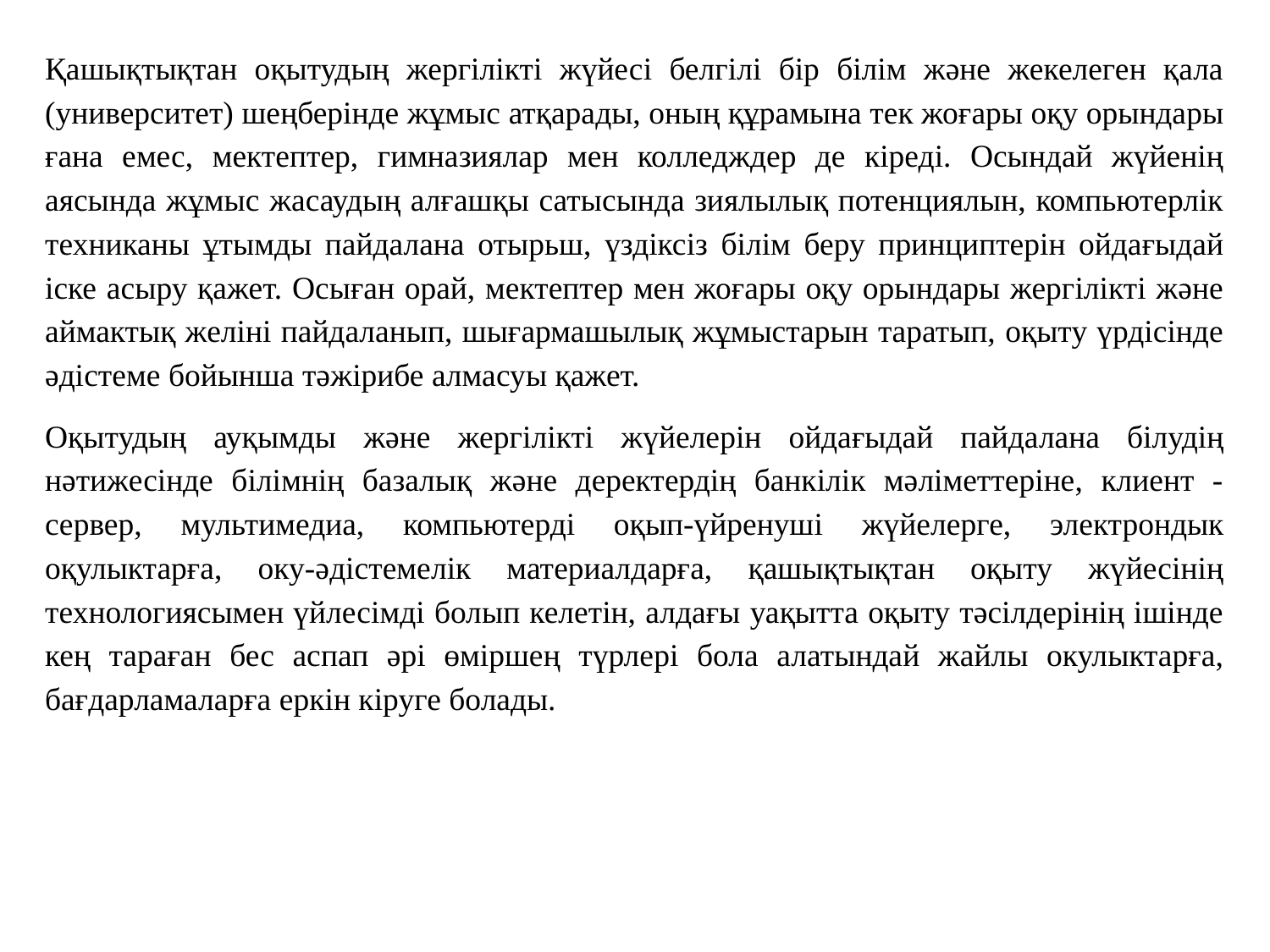

Қашықтықтан оқытудың жергілікті жүйесі белгілі бір білім және жекелеген қала (университет) шеңберінде жұмыс атқарады, оның құрамына тек жоғары оқу орындары ғана емес, мектептер, гимназиялар мен колледждер де кіреді. Осындай жүйенің аясында жұмыс жасаудың алғашқы сатысында зиялылық потенциялын, компьютерлік техниканы ұтымды пайдалана отырьш, үздіксіз білім беру принциптерін ойдағыдай іске асыру қажет. Осыған орай, мектептер мен жоғары оқу орындары жергілікті және аймактық желіні пайдаланып, шығармашылық жұмыстарын таратып, оқыту үрдісінде әдістеме бойынша тәжірибе алмасуы қажет.
Оқытудың ауқымды және жергілікті жүйелерін ойдағыдай пайдалана білудің нәтижесінде білімнің базалық және деректердің банкілік мәліметтеріне, клиент - сервер, мультимедиа, компьютерді оқып-үйренуші жүйелерге, электрондык оқулыктарға, оку-әдістемелік материалдарға, қашықтықтан оқыту жүйесінің технологиясымен үйлесімді болып келетін, алдағы уақытта оқыту тәсілдерінің ішінде кең тараған бес аспап әрі өміршең түрлері бола алатындай жайлы окулыктарға, бағдарламаларға еркін кіруге болады.